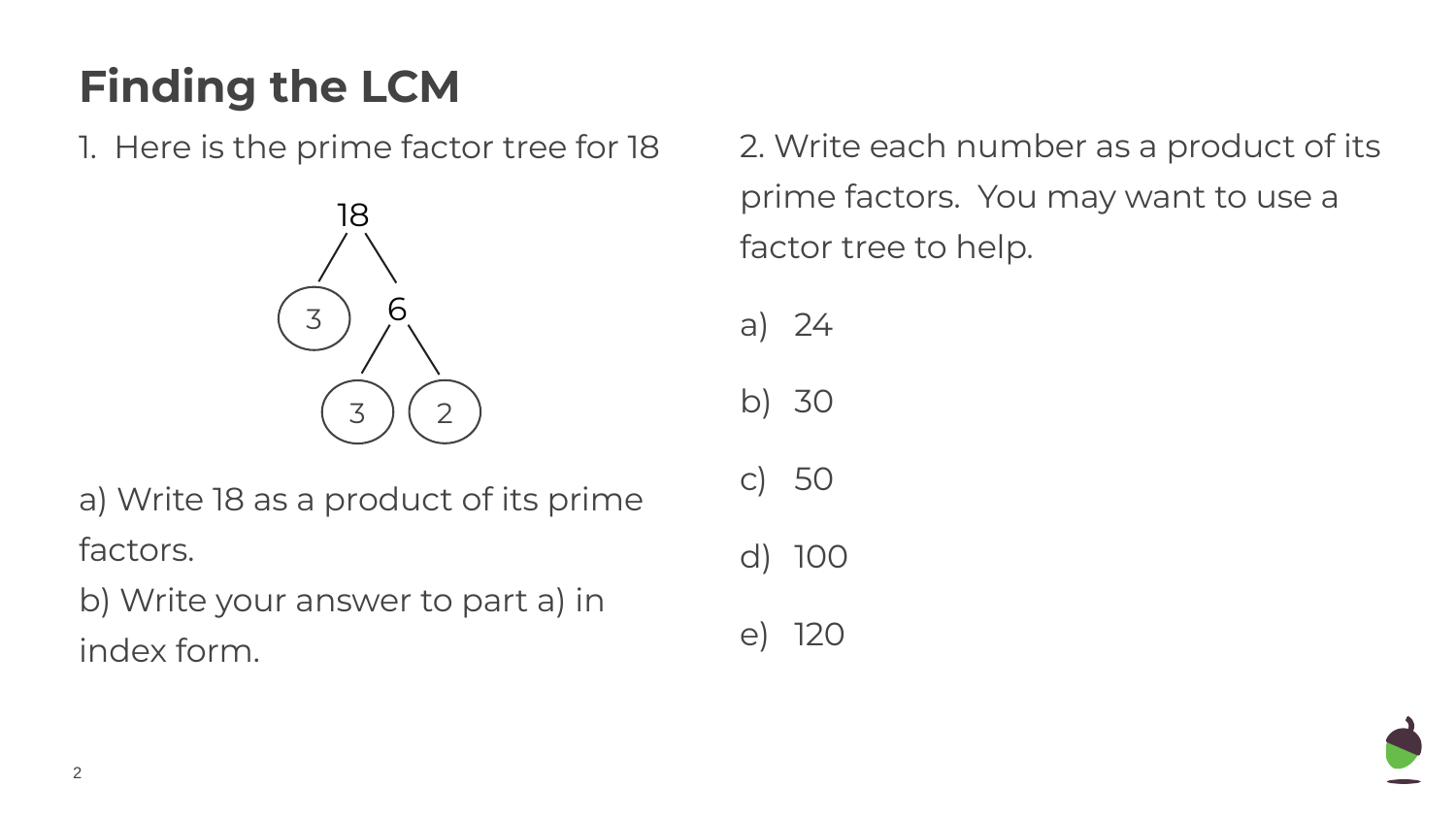

# Finding the LCM
2. Write each number as a product of its prime factors.  You may want to use a factor tree to help.
24
30
50
100
120

1.  Here is the prime factor tree for 18

a) Write 18 as a product of its prime factors.
b) Write your answer to part a) in index form.

18
6
3
2
3
2